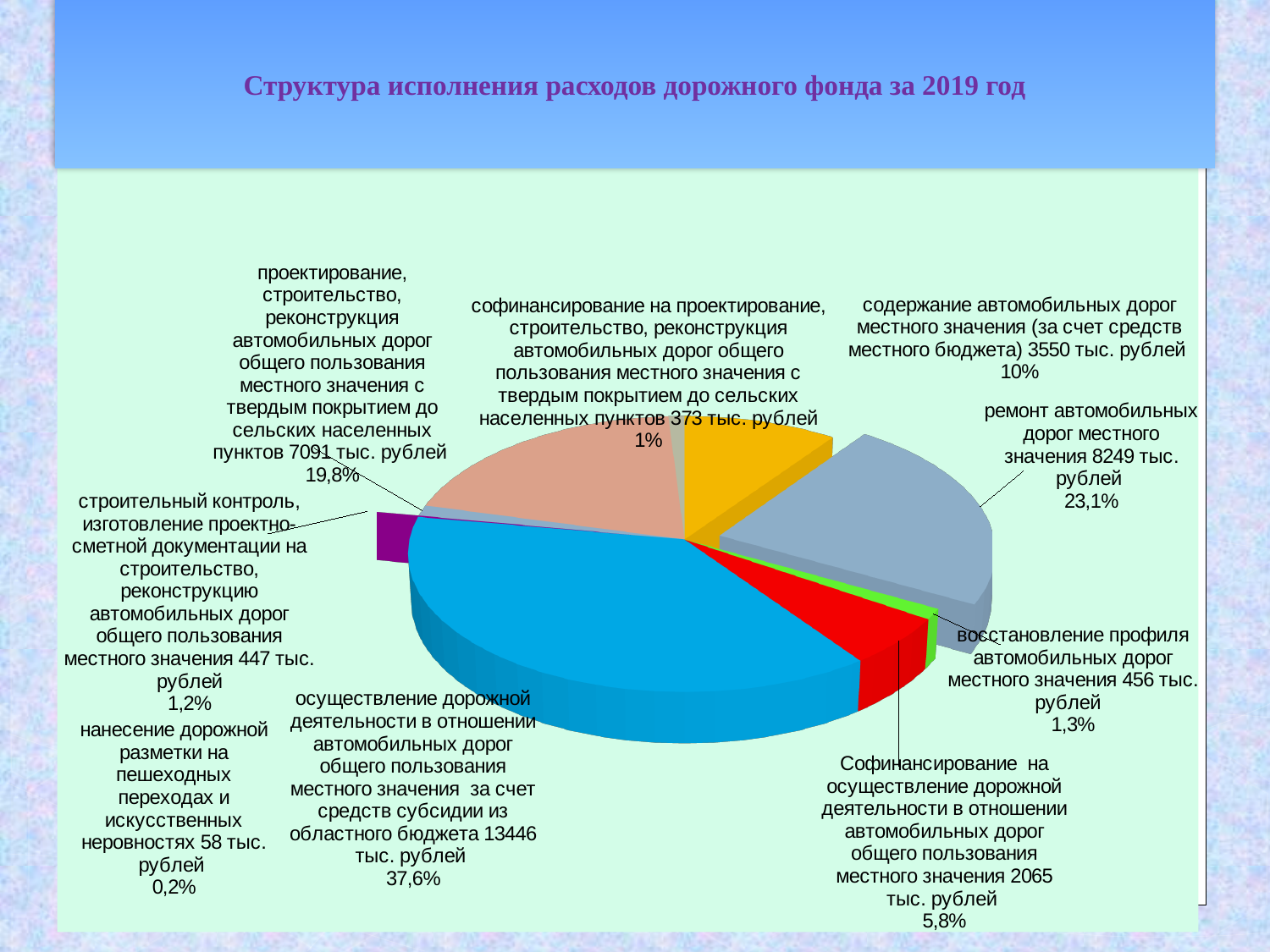

Структура исполнения расходов дорожного фонда за 2019 год

[unsupported chart]